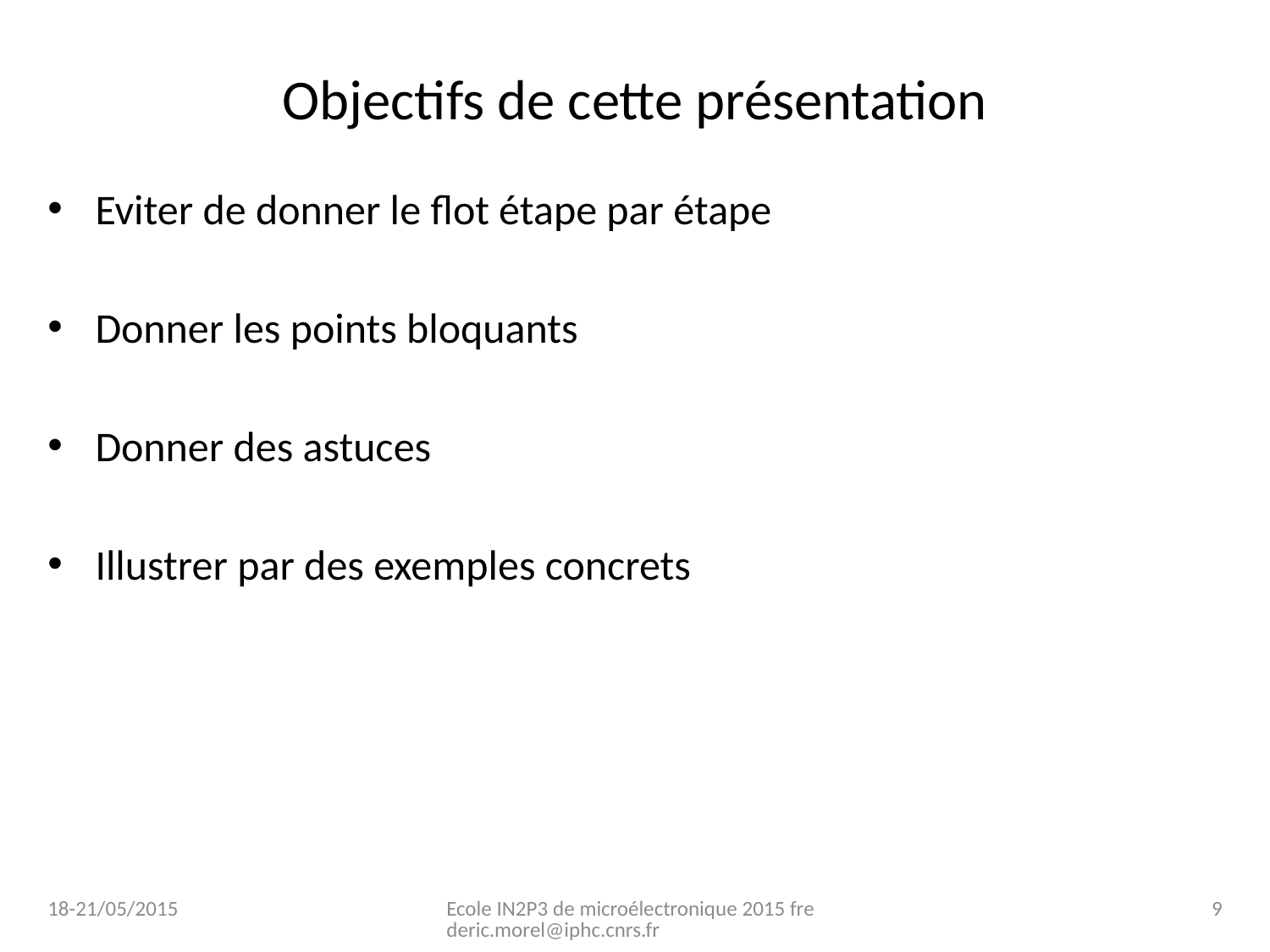

# Objectifs de cette présentation
Eviter de donner le flot étape par étape

Donner les points bloquants

Donner des astuces

Illustrer par des exemples concrets

18-21/05/2015
Ecole IN2P3 de microélectronique 2015 frederic.morel@iphc.cnrs.fr
9